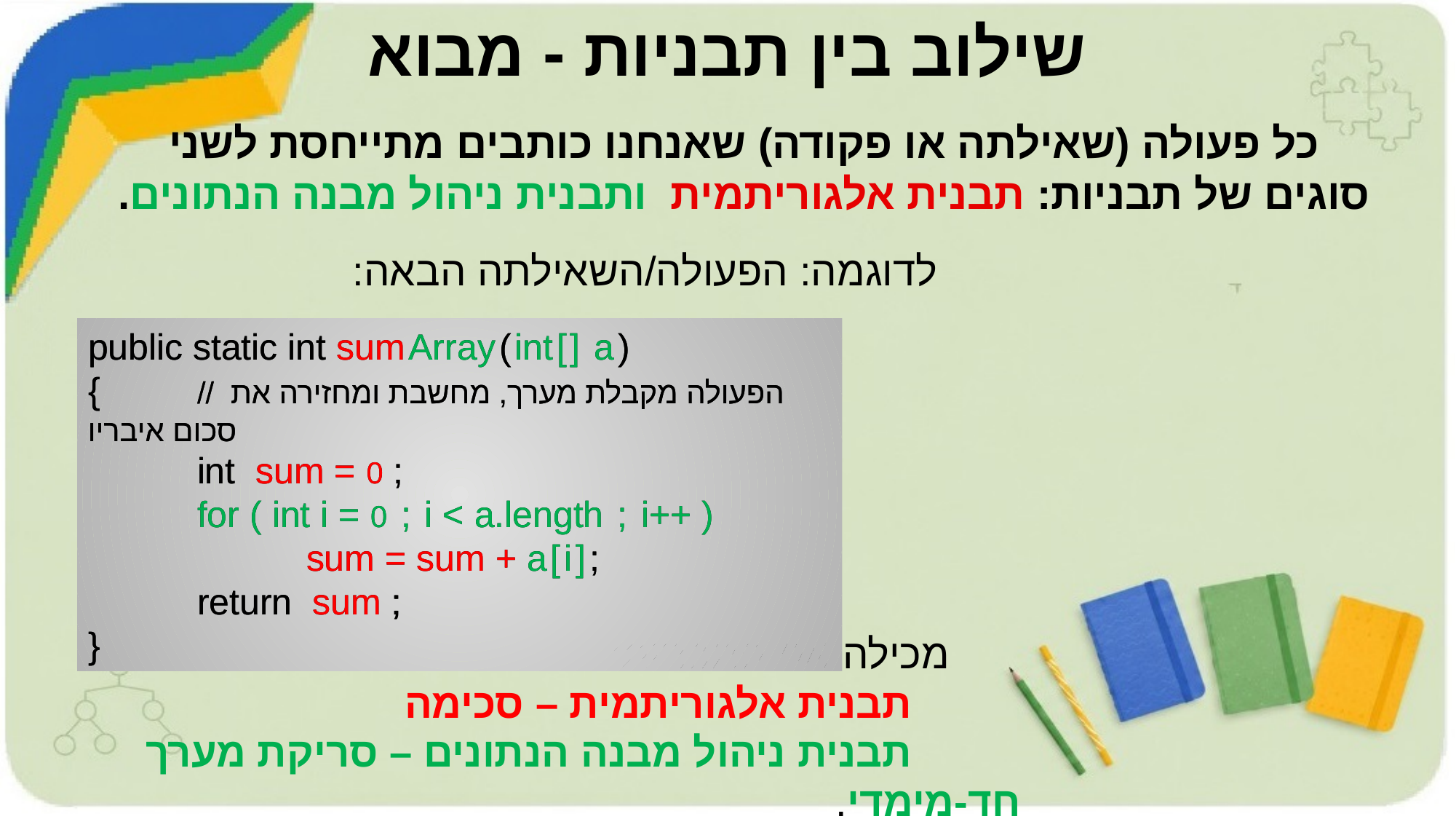

# שילוב בין תבניות - מבוא
כל פעולה (שאילתה או פקודה) שאנחנו כותבים מתייחסת לשני סוגים של תבניות: תבנית אלגוריתמית  ותבנית ניהול מבנה הנתונים.

       לדוגמה: הפעולה/השאילתה הבאה:

      מכילה את התבניות:
		תבנית אלגוריתמית – סכימה
		תבנית ניהול מבנה הנתונים – סריקת מערך חד-מימדי.

public static int sum Array ( int [ ]  a )
{	//  הפעולה מקבלת מערך, מחשבת ומחזירה את סכום איבריו
	int  sum = 0 ;
	for ( int i = 0  ;  i < a.length  ;  i++ )
		sum = sum + a [ i ] ;
	return  sum ;
}
public static int sum Array ( int [ ]  a )
{	//  הפעולה מקבלת מערך, מחשבת ומחזירה את סכום איבריו
	int  sum = 0 ;
	for ( int i = 0  ;  i < a.length  ;  i++ )
		sum = sum + a [ i ] ;
	return  sum ;
}